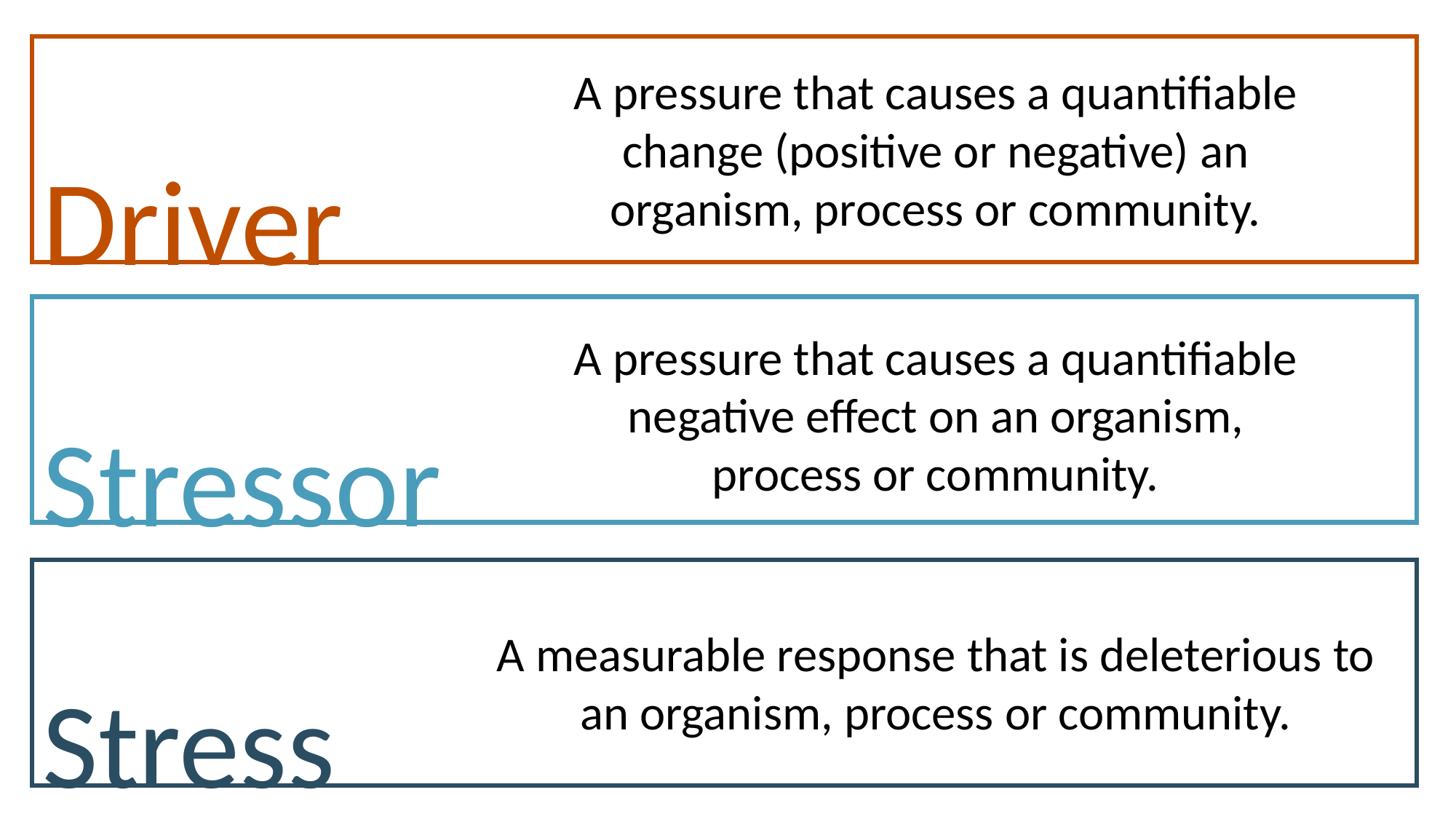

A pressure that causes a quantifiable change (positive or negative) an organism, process or community.
Driver

A pressure that causes a quantifiable negative effect on an organism, process or community.
Stressor

A measurable response that is deleterious to an organism, process or community.
Stress